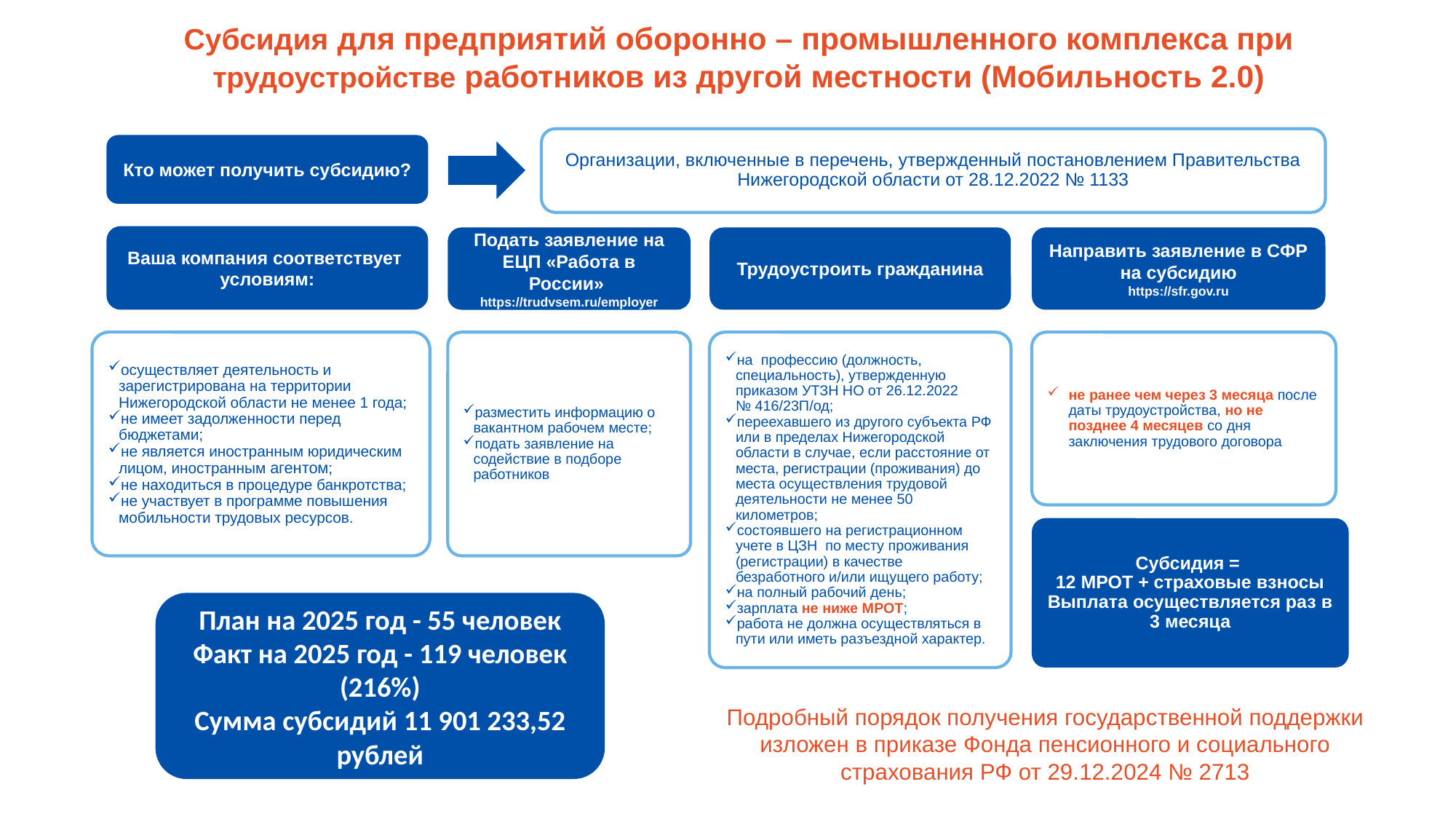

Субсидия для предприятий оборонно – промышленного комплекса при трудоустройстве работников из другой местности (Мобильность 2.0)
Организации, включенные в перечень, утвержденный постановлением Правительства Нижегородской области от 28.12.2022 № 1133
Кто может получить субсидию?

Ваша компания соответствует  условиям:
Трудоустроить гражданина
Направить заявление в СФР на субсидию
https://sfr.gov.ru
Подать заявление на ЕЦП «Работа в России»
https://trudvsem.ru/employer
осуществляет деятельность и зарегистрирована на территории Нижегородской области не менее 1 года;
не имеет задолженности перед бюджетами;
не является иностранным юридическим лицом, иностранным агентом;
не находиться в процедуре банкротства;
не участвует в программе повышения мобильности трудовых ресурсов.
не ранее чем через 3 месяца после даты трудоустройства, но не позднее 4 месяцев со дня заключения трудового договора
на  профессию (должность, специальность), утвержденную приказом УТЗН НО от 26.12.2022
№ 416/23П/од;
переехавшего из другого субъекта РФ или в пределах Нижегородской области в случае, если расстояние от места, регистрации (проживания) до места осуществления трудовой деятельности не менее 50 километров;
состоявшего на регистрационном учете в ЦЗН  по месту проживания (регистрации) в качестве безработного и/или ищущего работу;
на полный рабочий день;
зарплата не ниже МРОТ;
работа не должна осуществляться в пути или иметь разъездной характер.
разместить информацию о вакантном рабочем месте;
подать заявление на содействие в подборе работников
Субсидия =
12 МРОТ + страховые взносы
Выплата осуществляется раз в 3 месяца
План на 2025 год - 55 человек
Факт на 2025 год - 119 человек (216%)
Сумма субсидий 11 901 233,52 рублей
Подробный порядок получения государственной поддержки изложен в приказе Фонда пенсионного и социального страхования РФ от 29.12.2024 № 2713